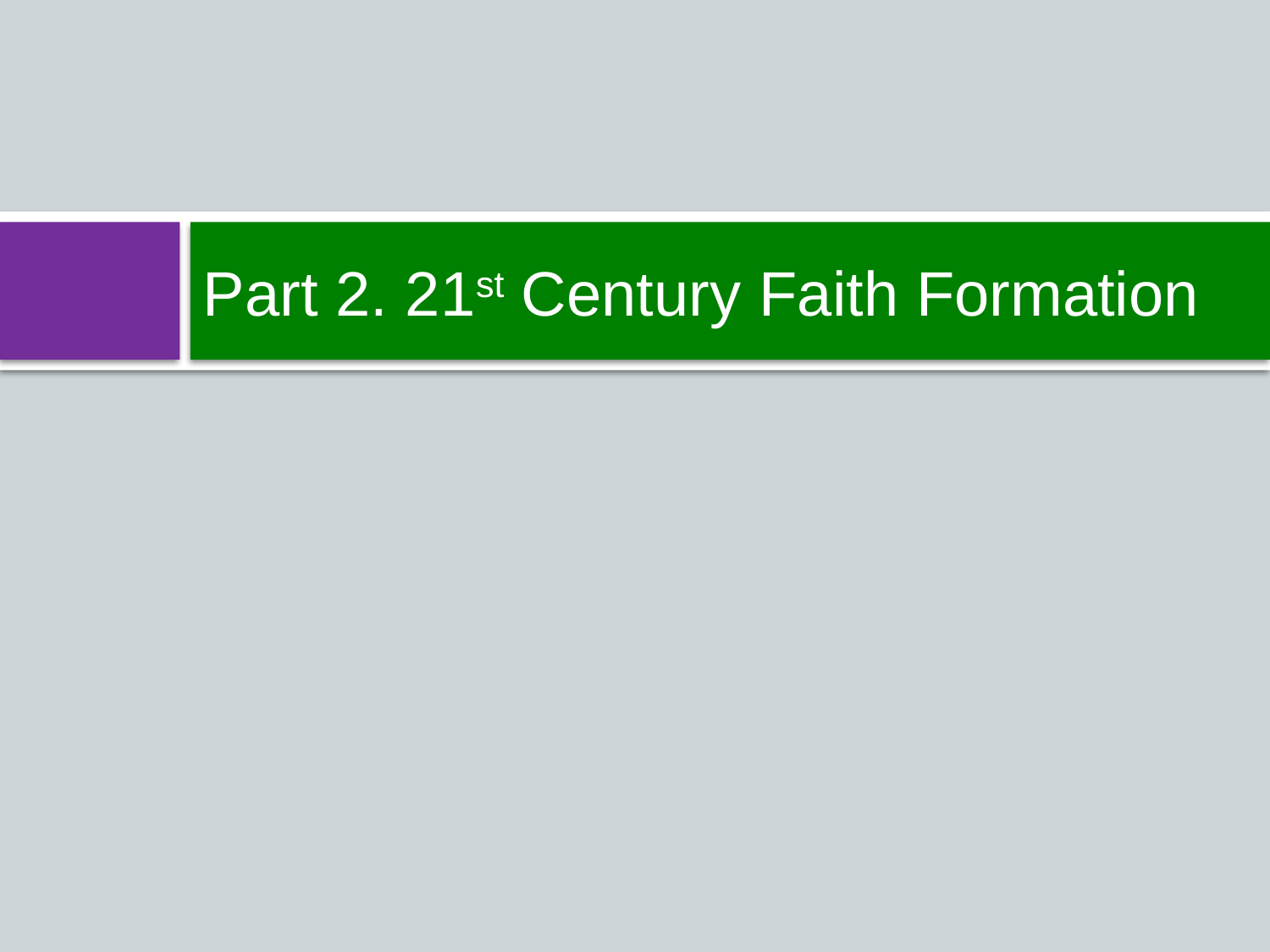

# Part 2. 21st Century Faith Formation